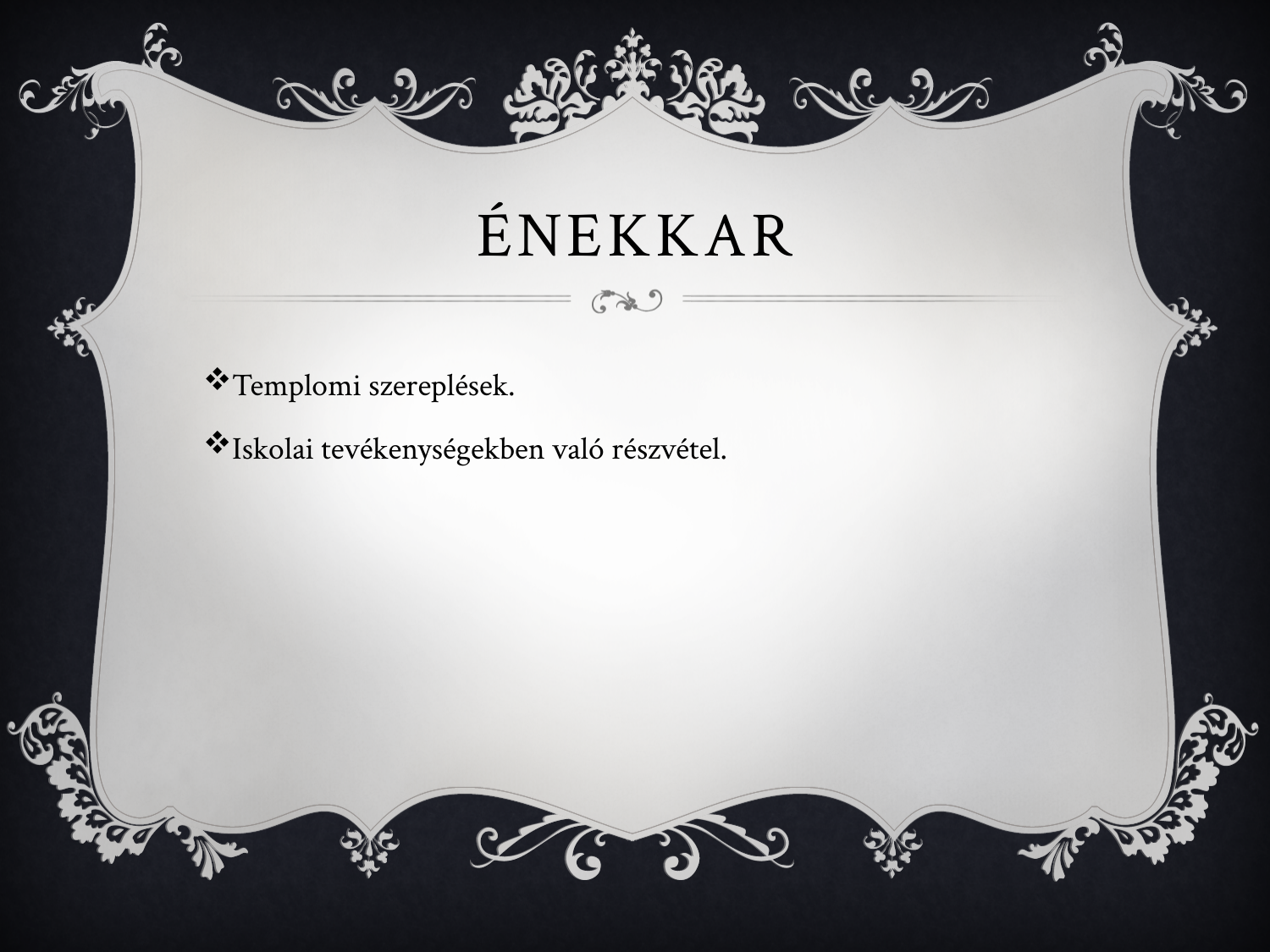

# Énekkar
Templomi szereplések.
Iskolai tevékenységekben való részvétel.